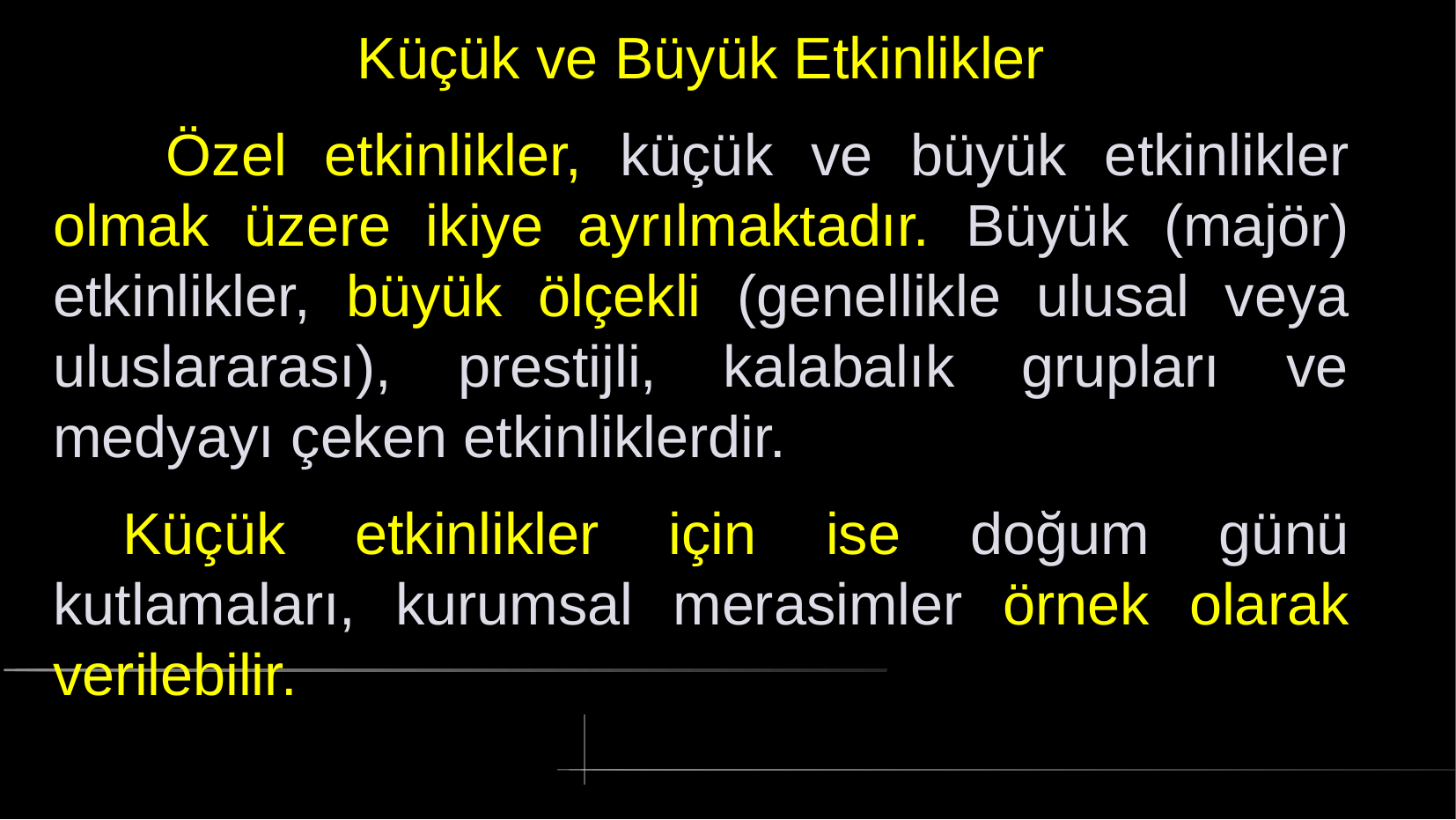

# Küçük ve Büyük Etkinlikler
   Özel etkinlikler, küçük ve büyük etkinlikler olmak üzere ikiye ayrılmaktadır. Büyük (majör) etkinlikler, büyük ölçekli (genellikle ulusal veya uluslararası), prestijli, kalabalık grupları ve medyayı çeken etkinliklerdir.
 Küçük etkinlikler için ise doğum günü kutlamaları, kurumsal merasimler örnek olarak verilebilir.